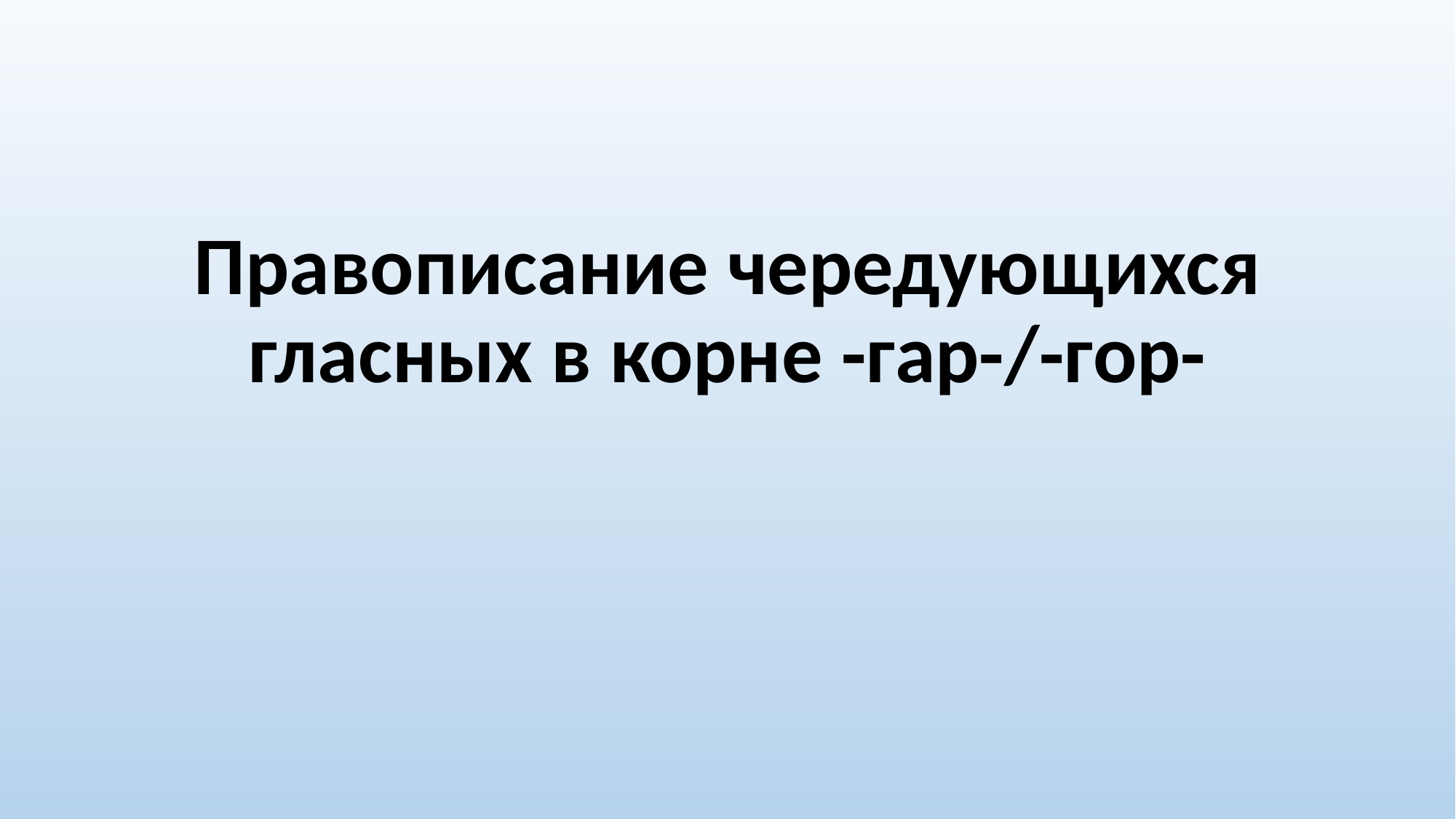

#
Правописание чередующихся гласных в корне -гар-/-гор-